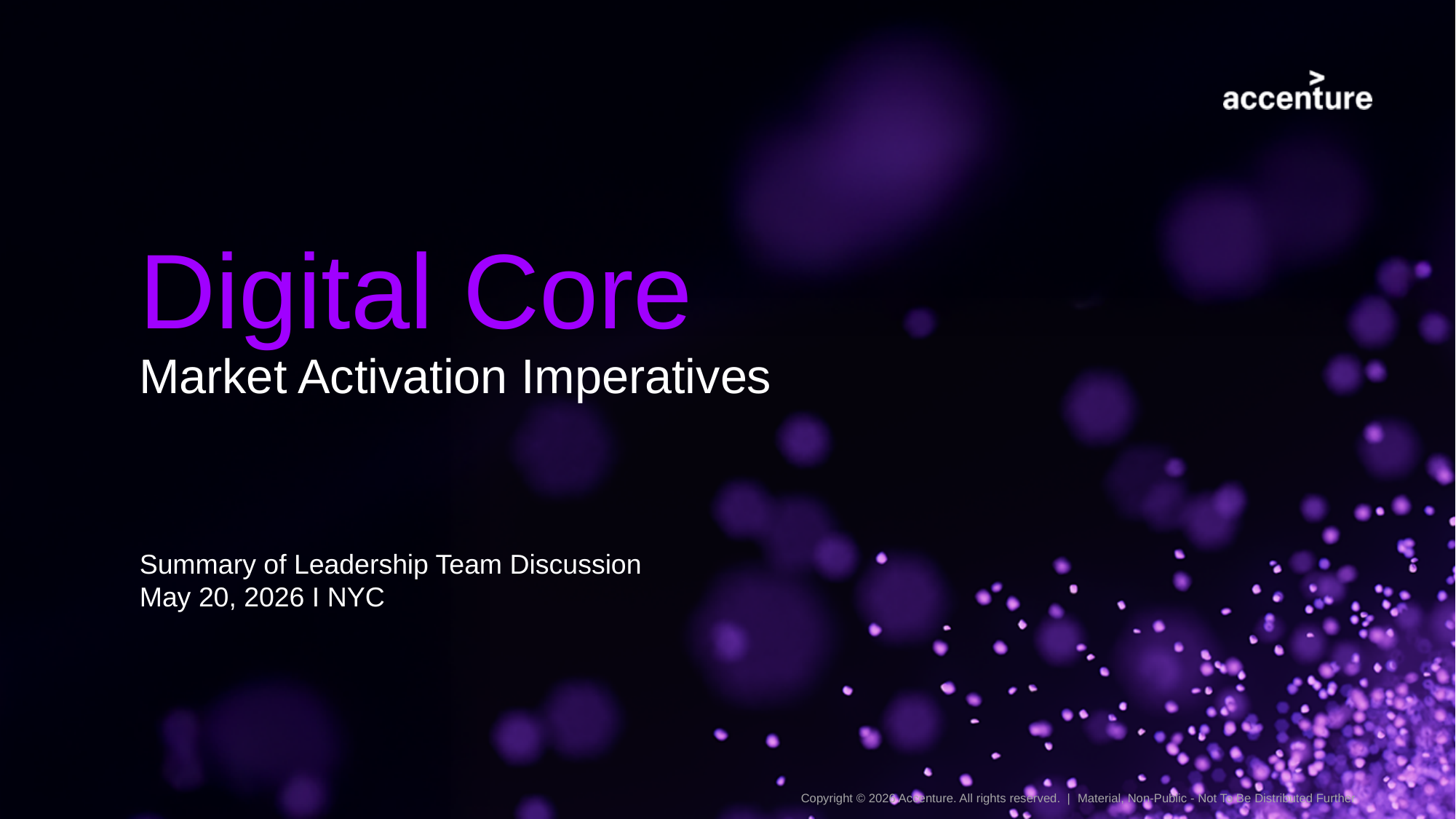

# Digital Core Market Activation Imperatives
Summary of Leadership Team Discussion
May 20, 2026 I NYC